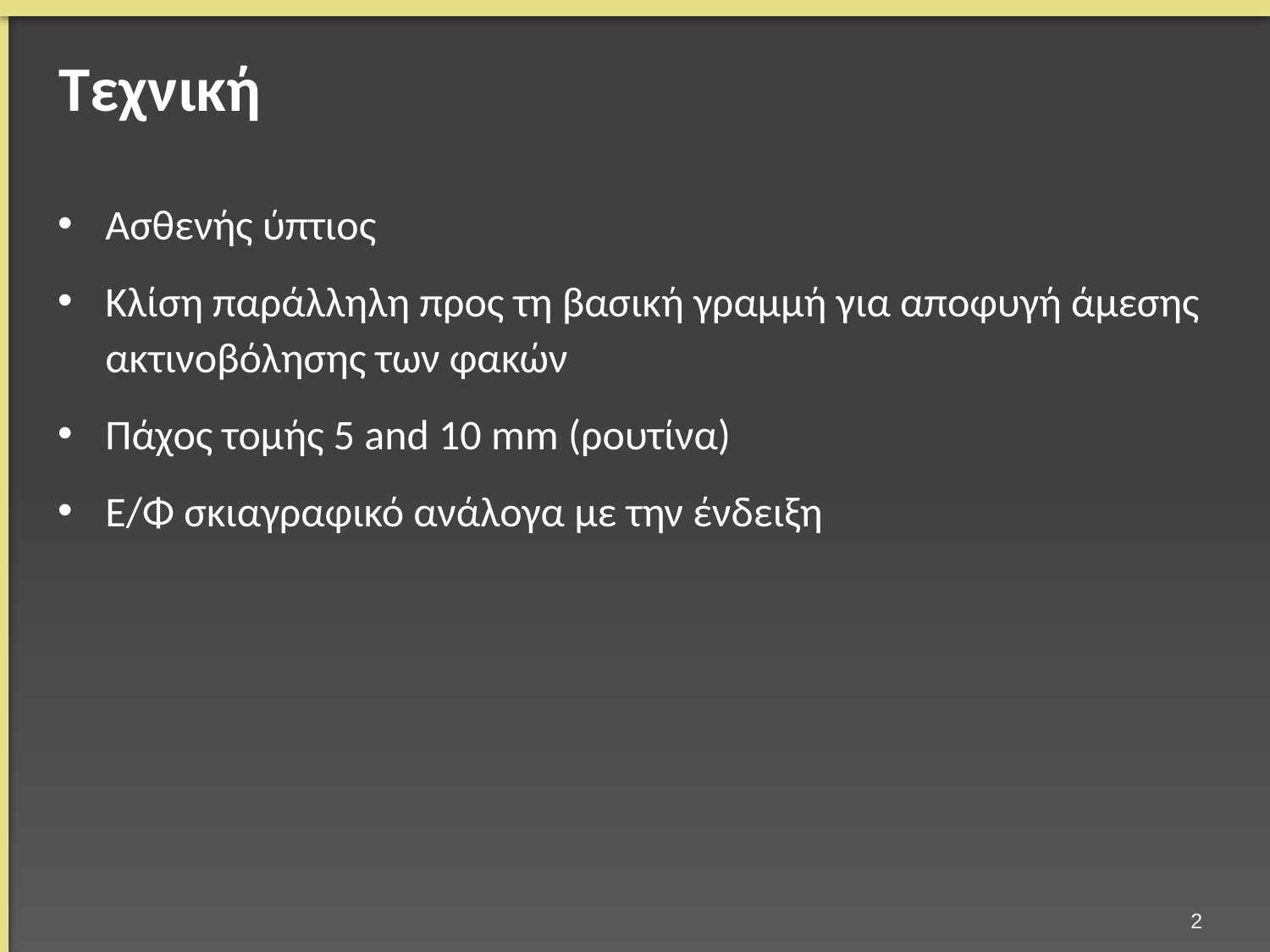

# Τεχνική
Ασθενής ύπτιος
Κλίση παράλληλη προς τη βασική γραμμή για αποφυγή άμεσης ακτινοβόλησης των φακών
Πάχος τομής 5 and 10 mm (ρουτίνα)
Ε/Φ σκιαγραφικό ανάλογα με την ένδειξη
2